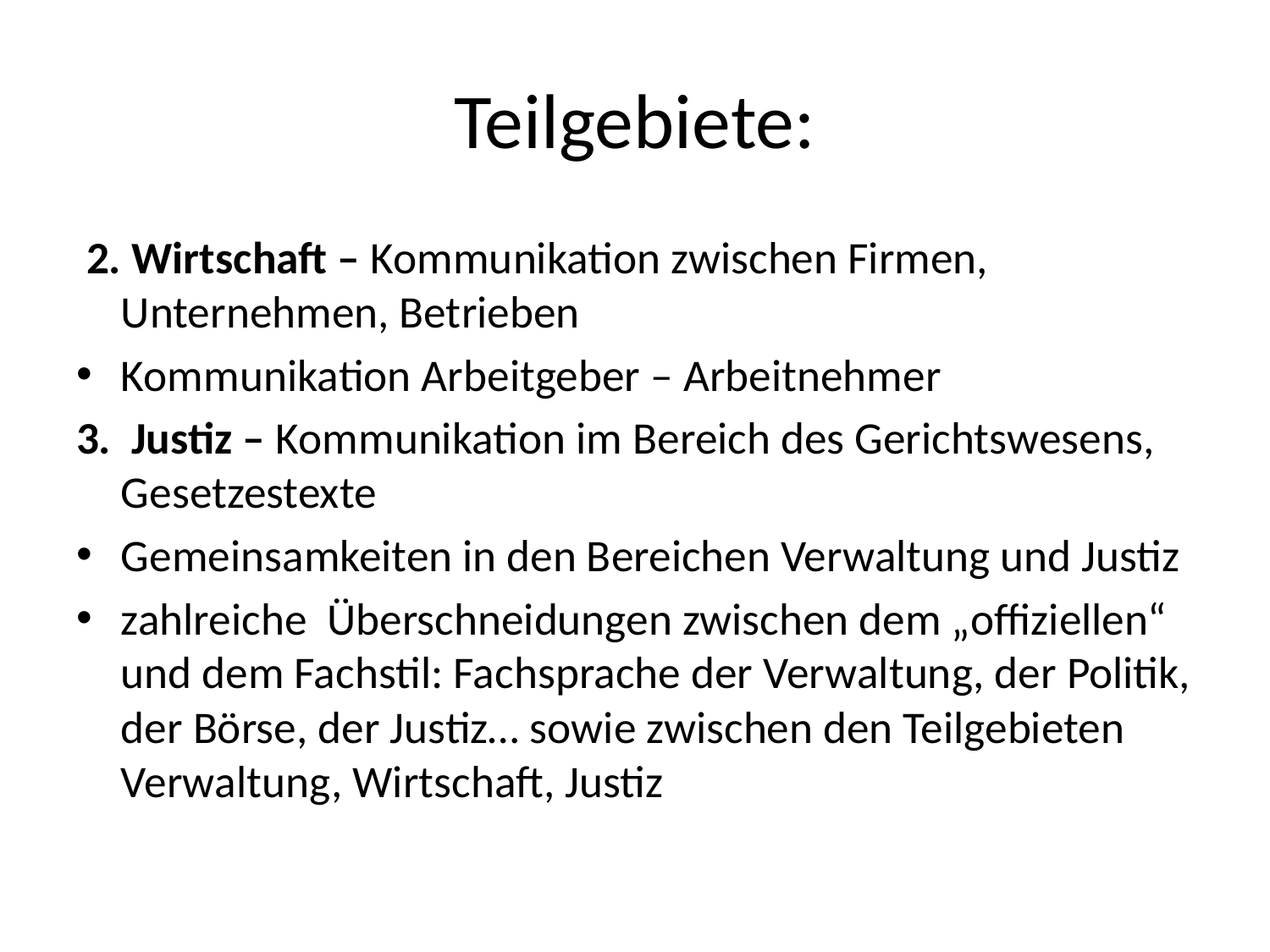

# Teilgebiete:
 2. Wirtschaft – Kommunikation zwischen Firmen, Unternehmen, Betrieben
Kommunikation Arbeitgeber – Arbeitnehmer
3.  Justiz – Kommunikation im Bereich des Gerichtswesens, Gesetzestexte
Gemeinsamkeiten in den Bereichen Verwaltung und Justiz
zahlreiche  Überschneidungen zwischen dem „offiziellen“ und dem Fachstil: Fachsprache der Verwaltung, der Politik, der Börse, der Justiz… sowie zwischen den Teilgebieten Verwaltung, Wirtschaft, Justiz